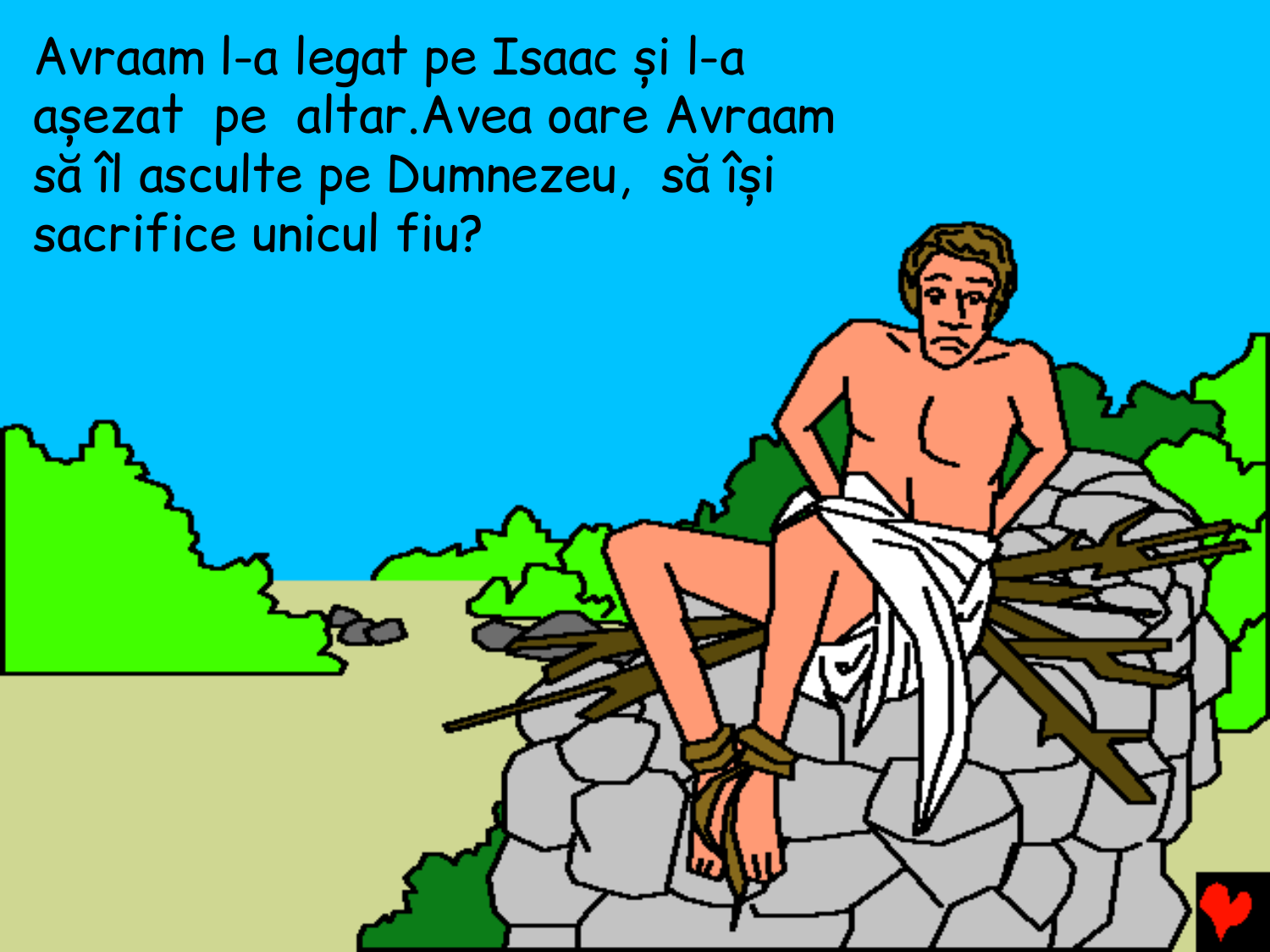

# Avraam l-a legat pe Isaac şi l-a  aşezat  pe  altar.Avea oare Avraam să îl asculte pe Dumnezeu,  să îşi sacrifice unicul fiu?